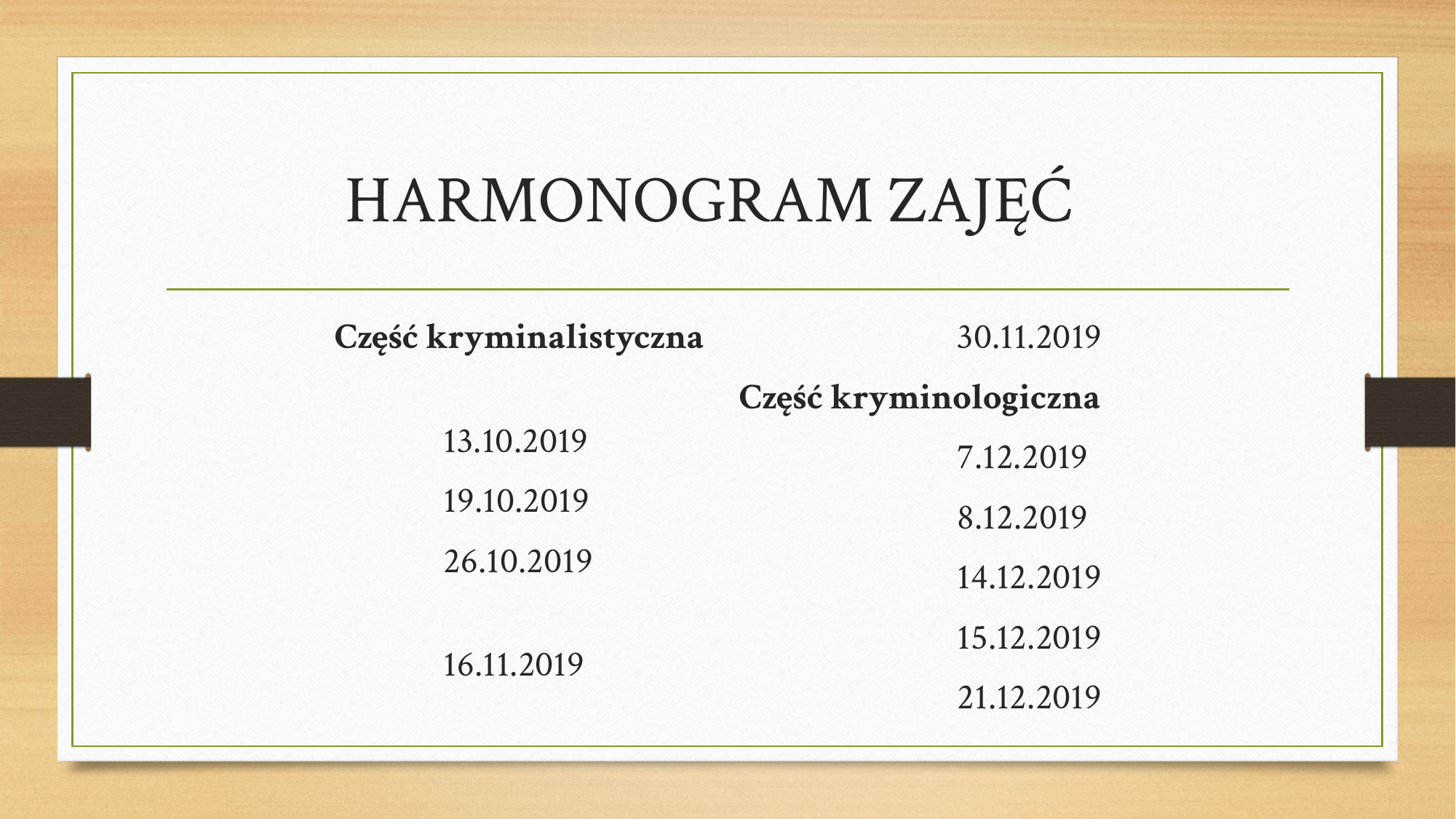

# HARMONOGRAM ZAJĘĆ
	Część kryminalistyczna
		13.10.2019
		19.10.2019
		26.10.2019
		16.11.2019
		30.11.2019
Część kryminologiczna
		7.12.2019
		8.12.2019
		14.12.2019
		15.12.2019
		21.12.2019